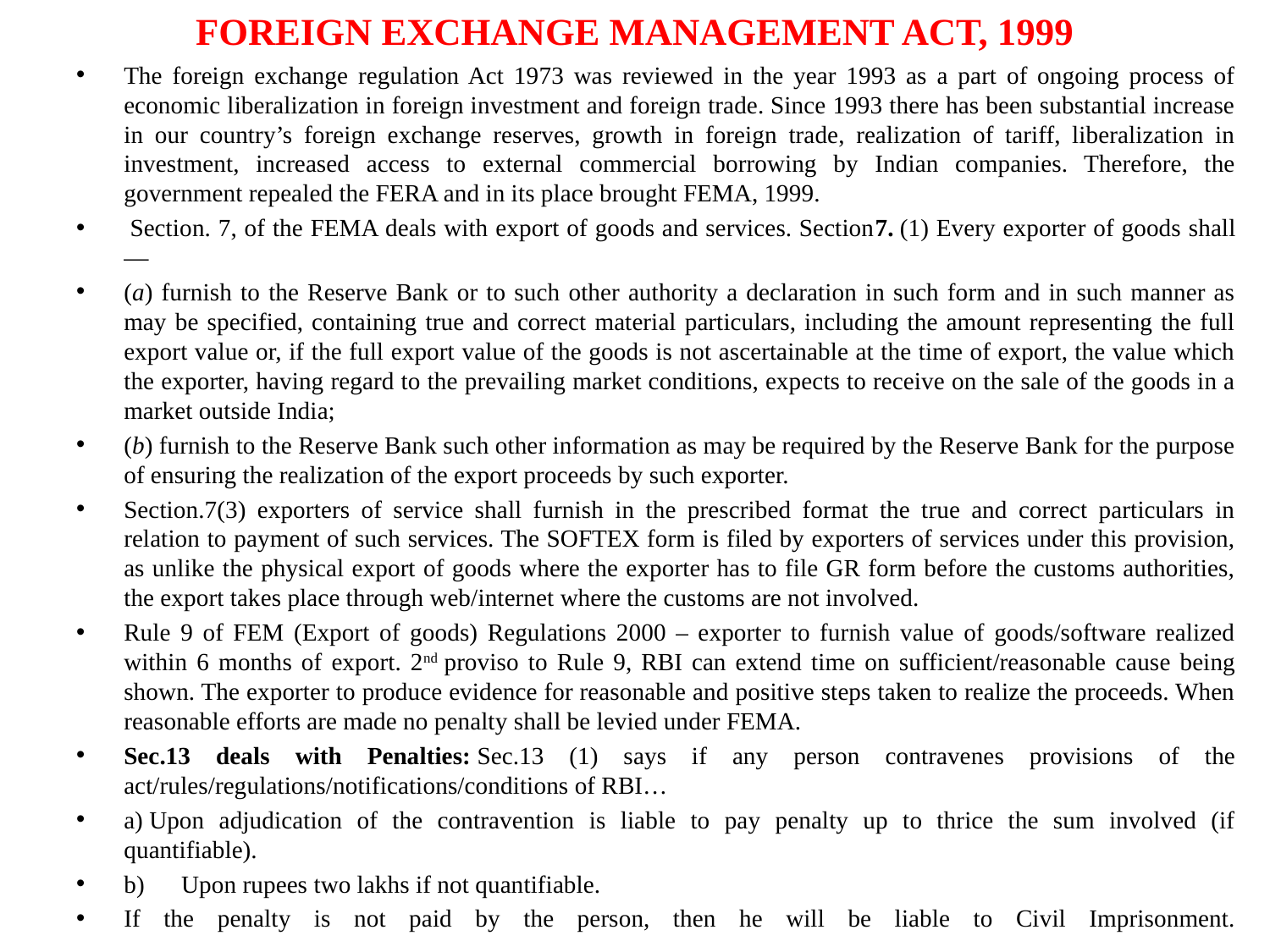

# FOREIGN EXCHANGE MANAGEMENT ACT, 1999
The foreign exchange regulation Act 1973 was reviewed in the year 1993 as a part of ongoing process of economic liberalization in foreign investment and foreign trade. Since 1993 there has been substantial increase in our country’s foreign exchange reserves, growth in foreign trade, realization of tariff, liberalization in investment, increased access to external commercial borrowing by Indian companies. Therefore, the government repealed the FERA and in its place brought FEMA, 1999.
 Section. 7, of the FEMA deals with export of goods and services. Section7. (1) Every exporter of goods shall—
(a) furnish to the Reserve Bank or to such other authority a declaration in such form and in such manner as may be specified, containing true and correct material particulars, including the amount representing the full export value or, if the full export value of the goods is not ascertainable at the time of export, the value which the exporter, having regard to the prevailing market conditions, expects to receive on the sale of the goods in a market outside India;
(b) furnish to the Reserve Bank such other information as may be required by the Reserve Bank for the purpose of ensuring the realization of the export proceeds by such exporter.
Section.7(3) exporters of service shall furnish in the prescribed format the true and correct particulars in relation to payment of such services. The SOFTEX form is filed by exporters of services under this provision, as unlike the physical export of goods where the exporter has to file GR form before the customs authorities, the export takes place through web/internet where the customs are not involved.
Rule 9 of FEM (Export of goods) Regulations 2000 – exporter to furnish value of goods/software realized within 6 months of export. 2nd proviso to Rule 9, RBI can extend time on sufficient/reasonable cause being shown. The exporter to produce evidence for reasonable and positive steps taken to realize the proceeds. When reasonable efforts are made no penalty shall be levied under FEMA.
Sec.13 deals with Penalties: Sec.13 (1) says if any person contravenes provisions of the act/rules/regulations/notifications/conditions of RBI…
a) Upon adjudication of the contravention is liable to pay penalty up to thrice the sum involved (if quantifiable).
b)      Upon rupees two lakhs if not quantifiable.
If the penalty is not paid by the person, then he will be liable to Civil Imprisonment.